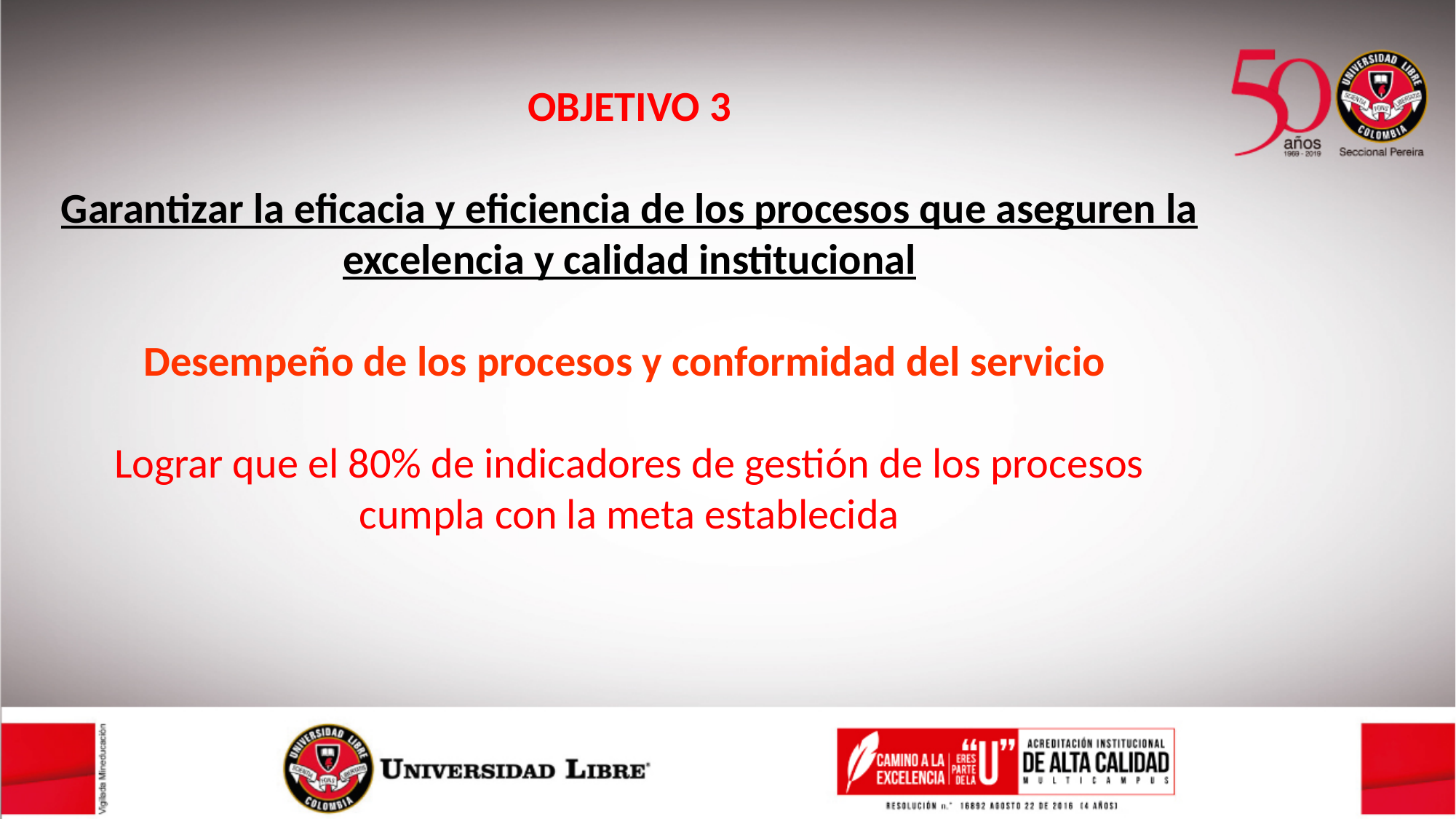

OBJETIVO 3

Garantizar la eficacia y eficiencia de los procesos que aseguren la excelencia y calidad institucional

Desempeño de los procesos y conformidad del servicio

Lograr que el 80% de indicadores de gestión de los procesos cumpla con la meta establecida